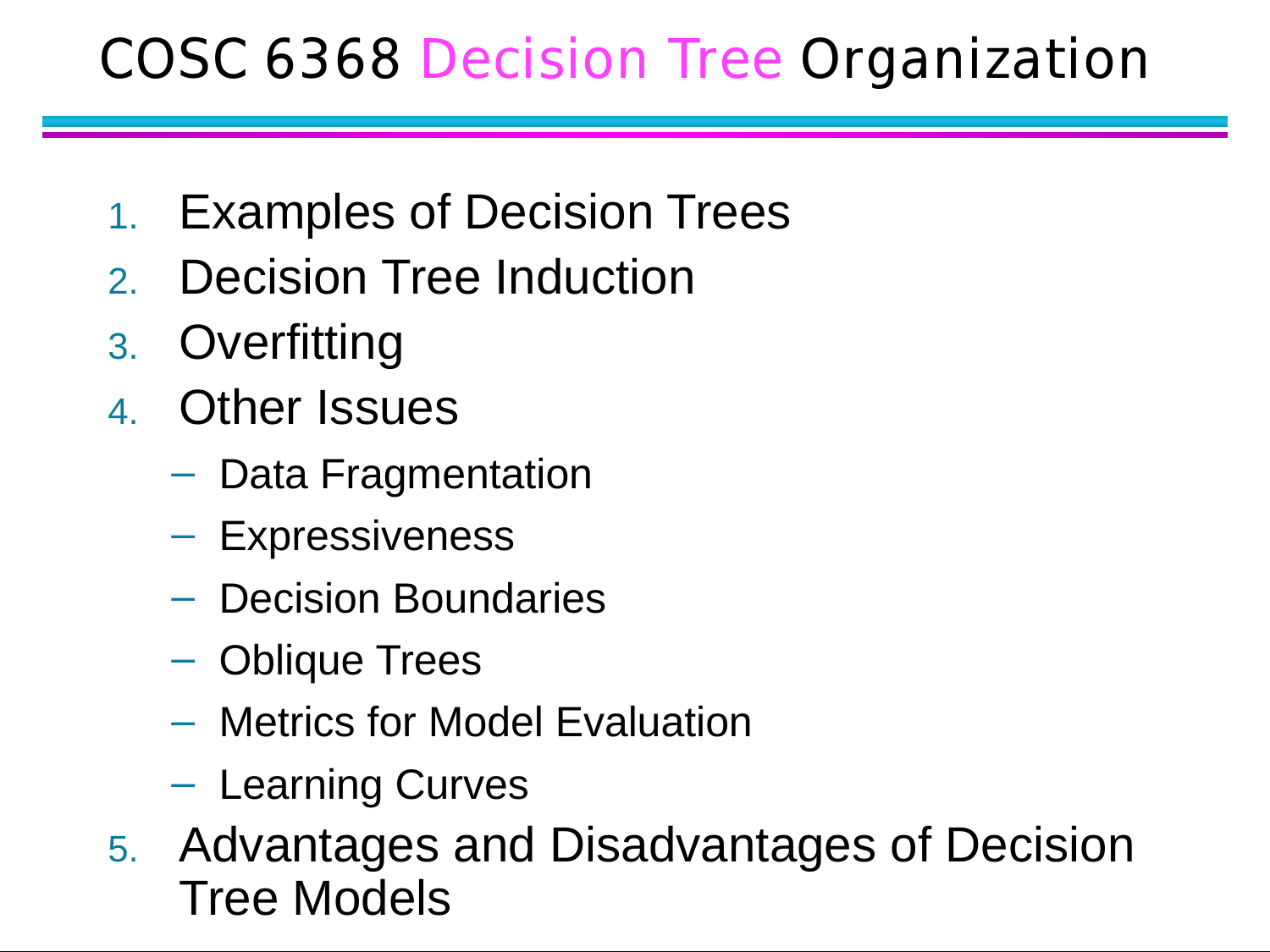

# COSC 6368 Decision Tree Organization
Examples of Decision Trees
Decision Tree Induction
Overfitting
Other Issues
Data Fragmentation
Expressiveness
Decision Boundaries
Oblique Trees
Metrics for Model Evaluation
Learning Curves
Advantages and Disadvantages of Decision Tree Models